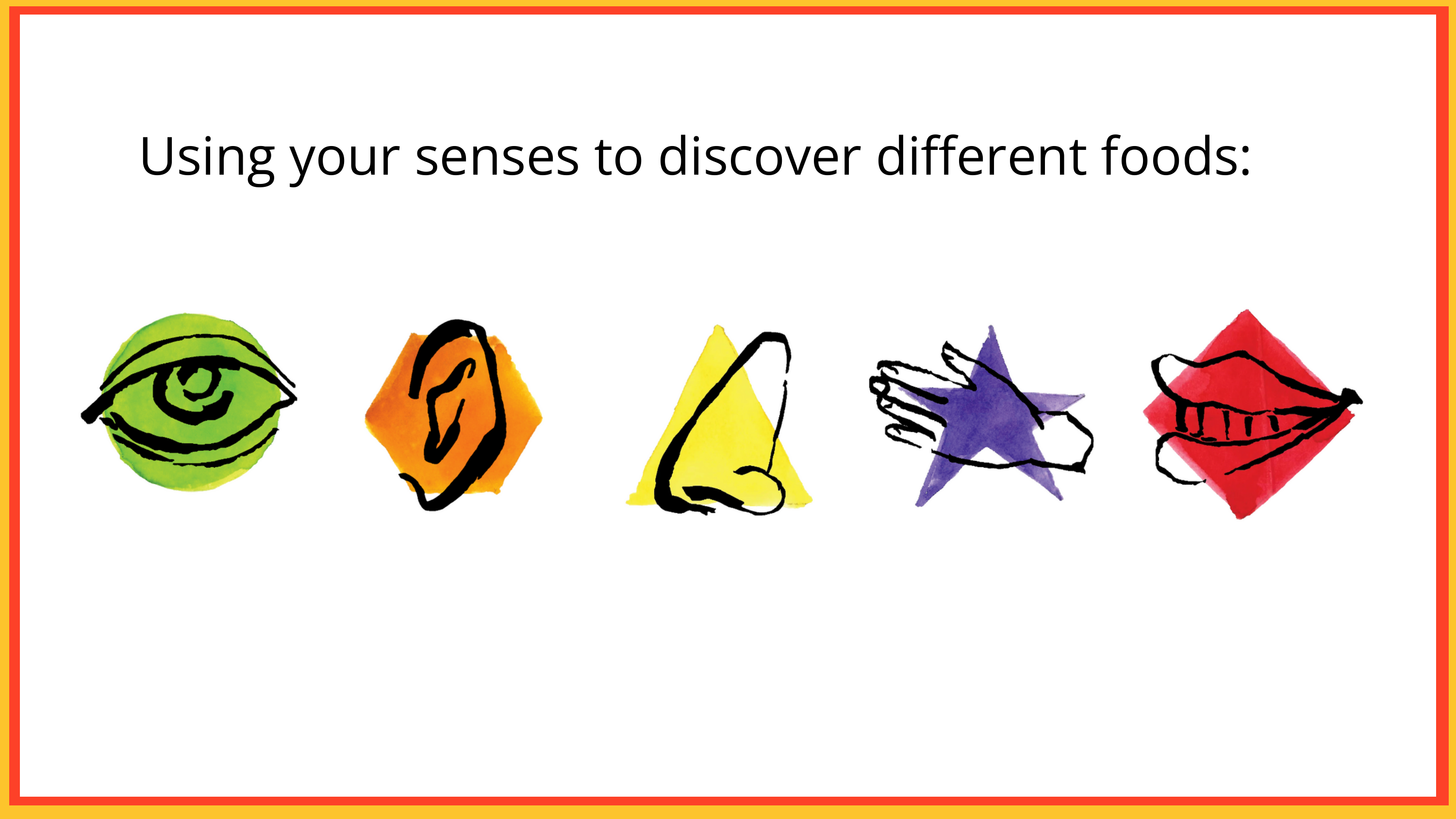

Using your senses to discover different foods: